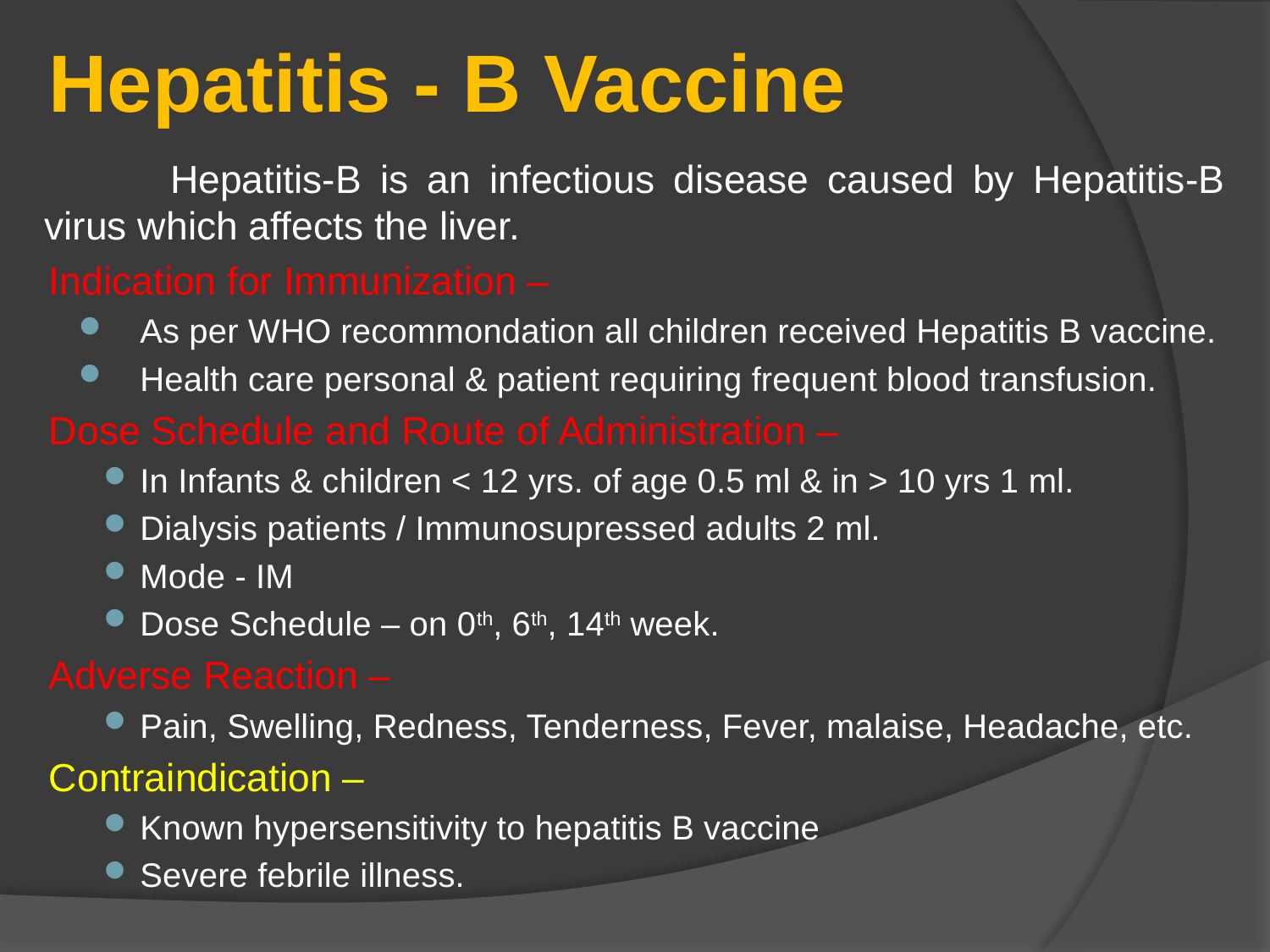

# Hepatitis - B Vaccine
    	Hepatitis-B is an infectious disease caused by Hepatitis-B virus which affects the liver.
Indication for Immunization –
As per WHO recommondation all children received Hepatitis B vaccine.
Health care personal & patient requiring frequent blood transfusion.
Dose Schedule and Route of Administration –
In Infants & children < 12 yrs. of age 0.5 ml & in > 10 yrs 1 ml.
Dialysis patients / Immunosupressed adults 2 ml.
Mode - IM
Dose Schedule – on 0th, 6th, 14th week.
Adverse Reaction –
Pain, Swelling, Redness, Tenderness, Fever, malaise, Headache, etc.
Contraindication –
Known hypersensitivity to hepatitis B vaccine
Severe febrile illness.